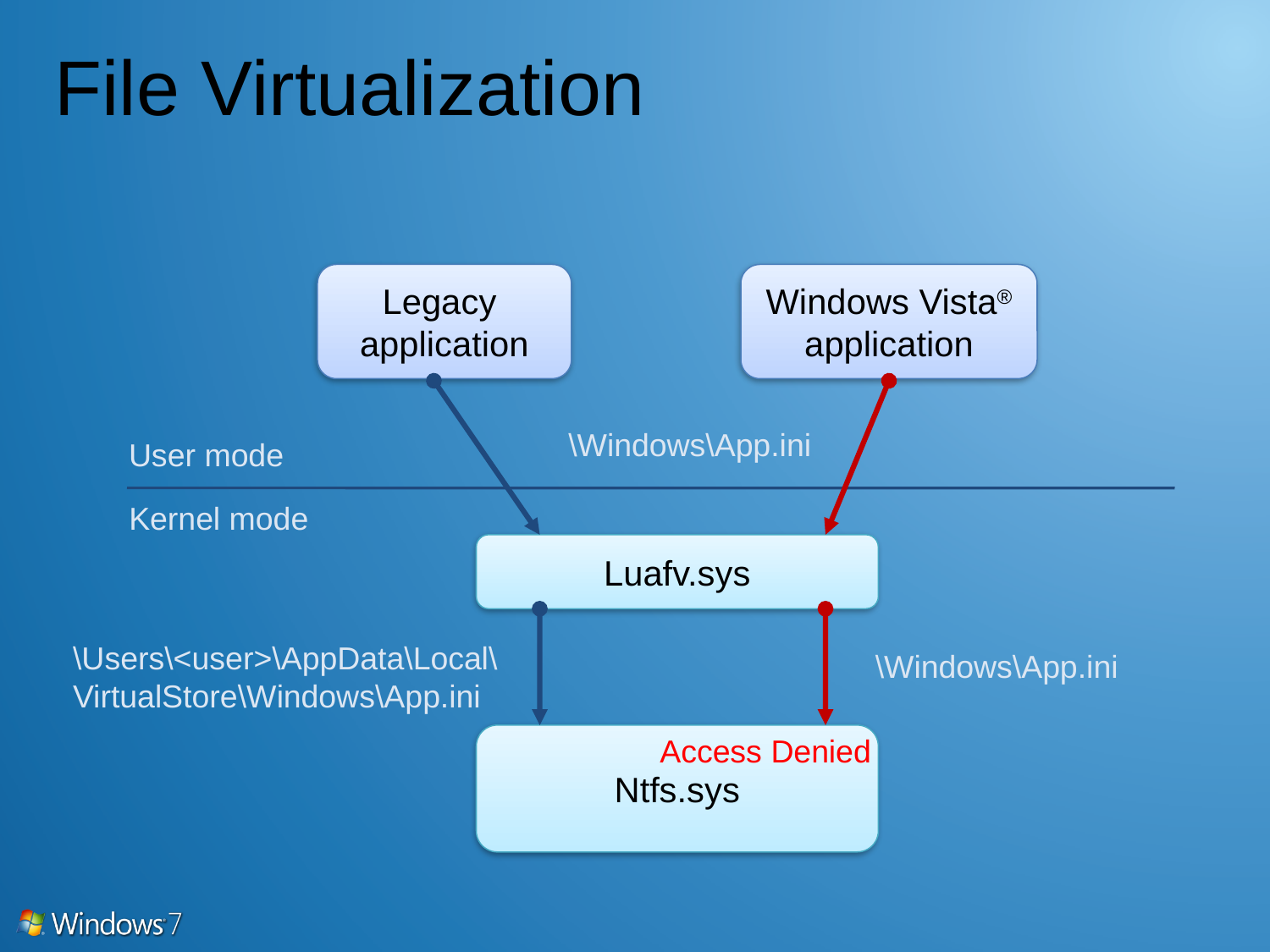

# File Virtualization
Legacy
application
Windows Vista®
application

\Windows\App.ini
User mode

Kernel mode
Luafv.sys

\Users\<user>\AppData\Local\
VirtualStore\Windows\App.ini
\Windows\App.ini
Ntfs.sys
Access Denied